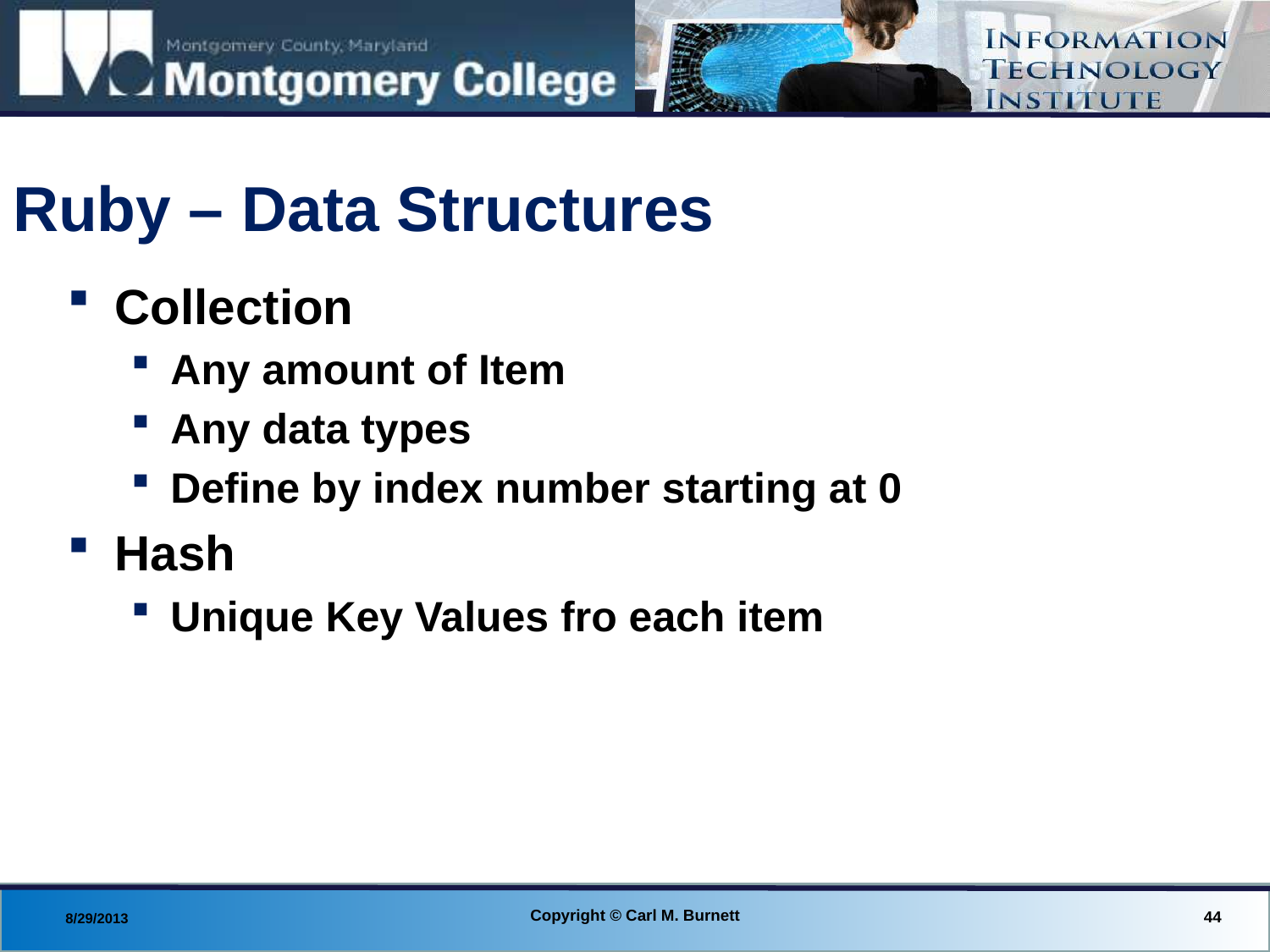

# Ruby – Data Structures
Collection
Any amount of Item
Any data types
Define by index number starting at 0
Hash
Unique Key Values fro each item
Copyright © Carl M. Burnett
44
8/29/2013